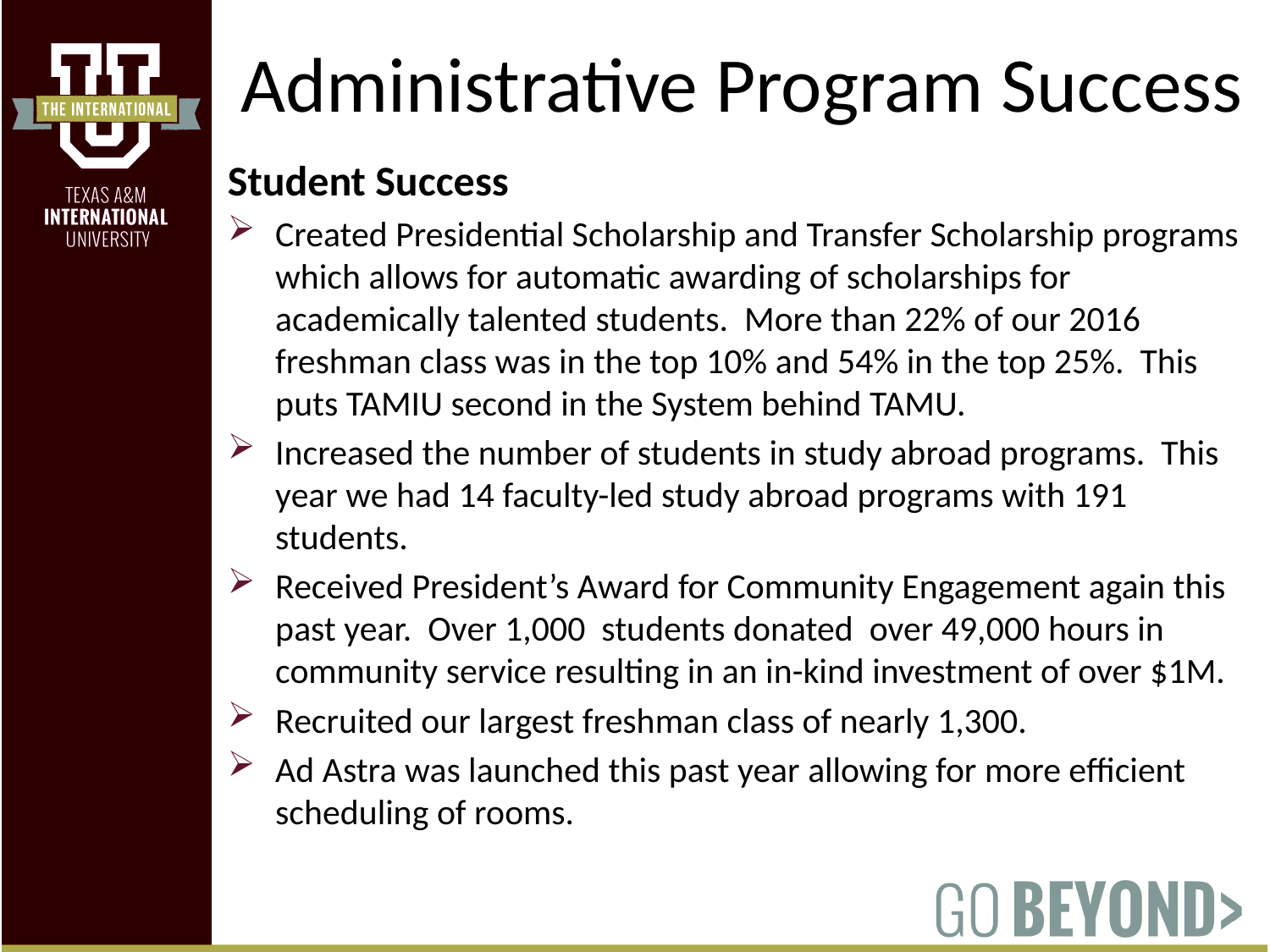

Administrative Program Success
Student Success
Created Presidential Scholarship and Transfer Scholarship programs which allows for automatic awarding of scholarships for academically talented students.  More than 22% of our 2016 freshman class was in the top 10% and 54% in the top 25%.  This puts TAMIU second in the System behind TAMU.
Increased the number of students in study abroad programs.  This year we had 14 faculty-led study abroad programs with 191 students.
Received President’s Award for Community Engagement again this past year.  Over 1,000  students donated  over 49,000 hours in community service resulting in an in-kind investment of over $1M.
Recruited our largest freshman class of nearly 1,300.
Ad Astra was launched this past year allowing for more efficient scheduling of rooms.